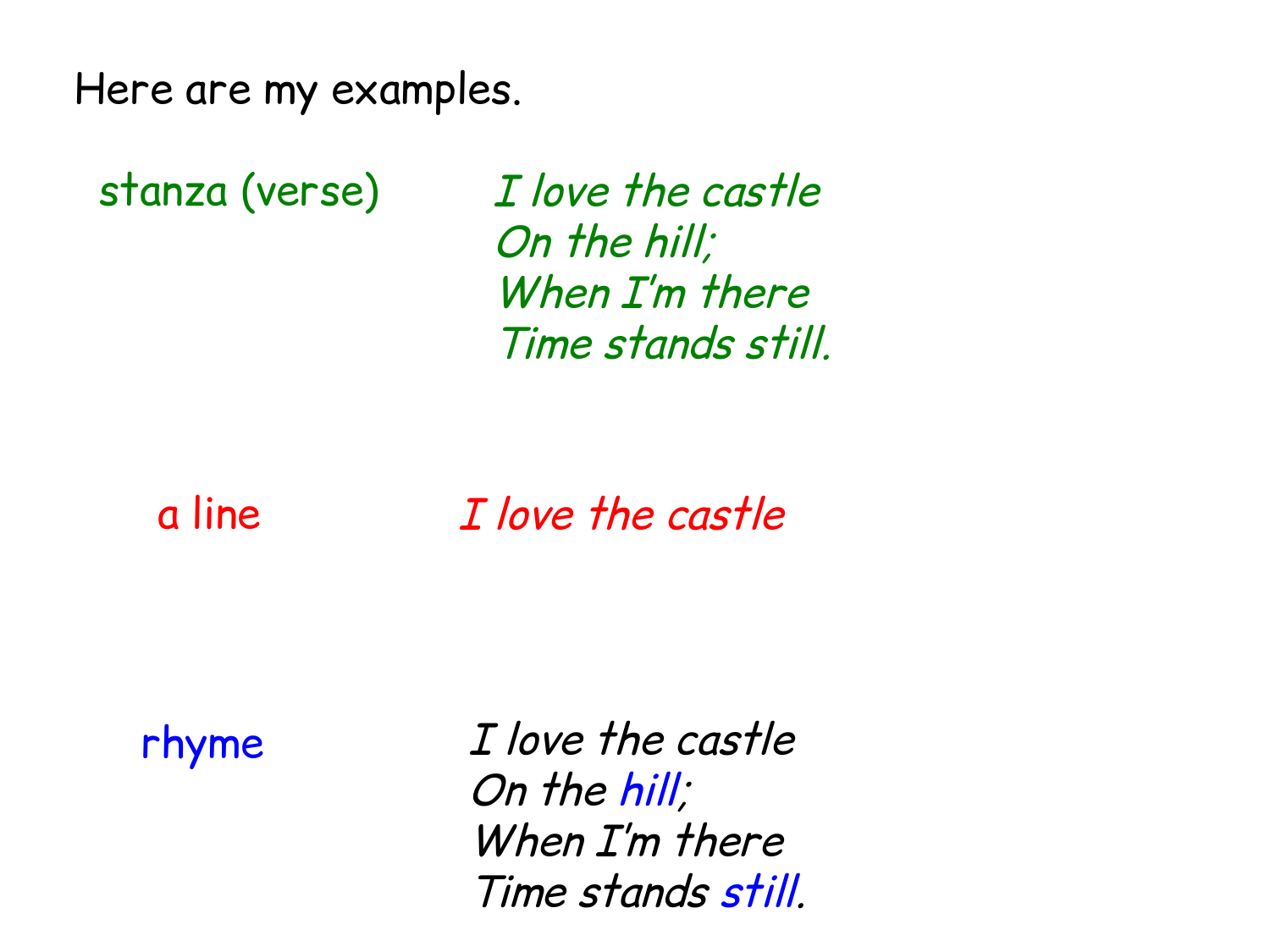

Here are my examples.

  stanza (verse)

I love the castle
On the hill;
When I’m there
Time stands still.
a line
I love the castle

I love the castle
On the hill;
When I’m there
Time stands still.
rhyme